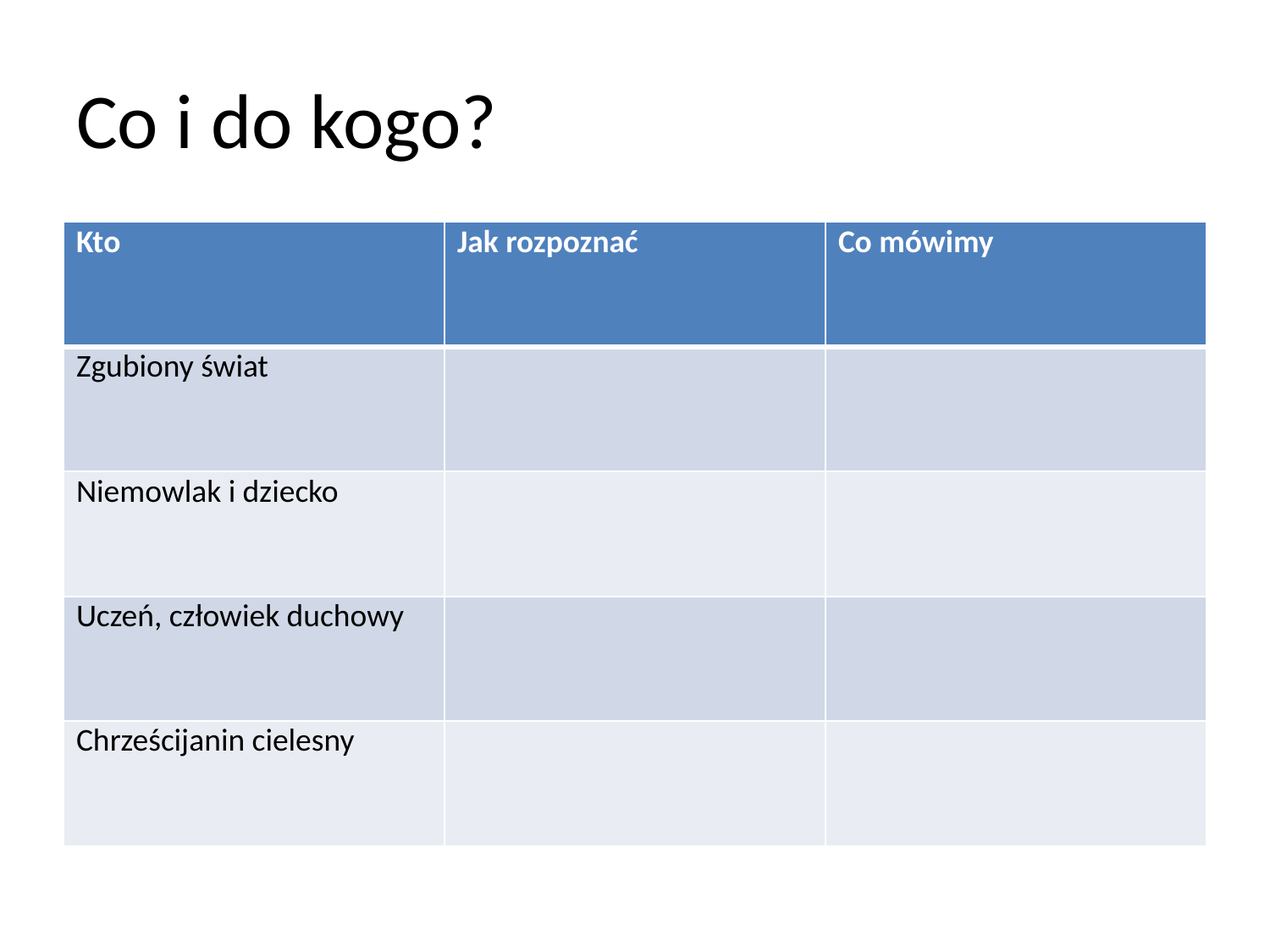

# Co i do kogo?
| Kto | Jak rozpoznać | Co mówimy |
| --- | --- | --- |
| Zgubiony świat |  |  |
| Niemowlak i dziecko |  |  |
| Uczeń, człowiek duchowy |  |  |
| Chrześcijanin cielesny |  |  |